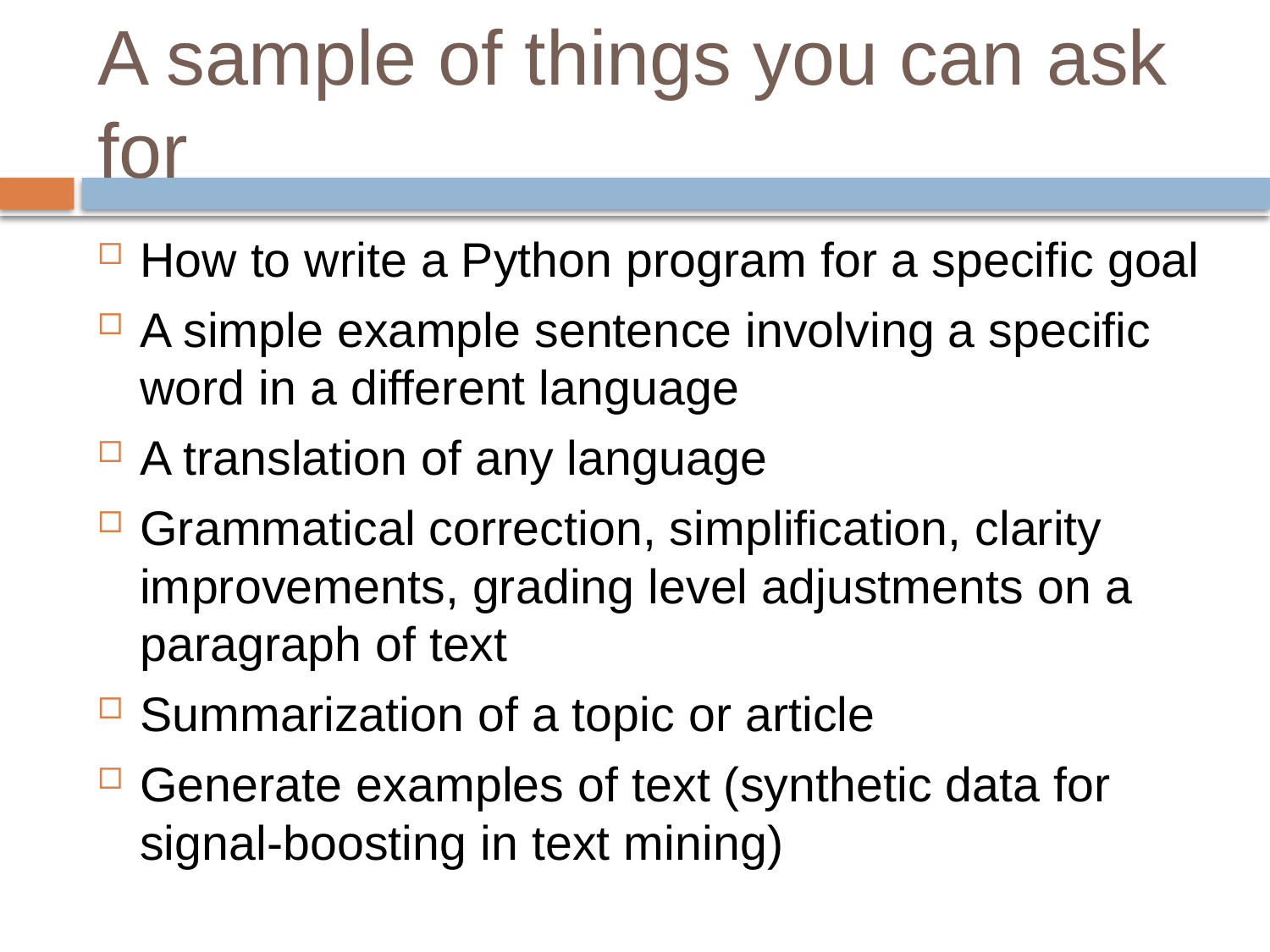

# A sample of things you can ask for
How to write a Python program for a specific goal
A simple example sentence involving a specific word in a different language
A translation of any language
Grammatical correction, simplification, clarity improvements, grading level adjustments on a paragraph of text
Summarization of a topic or article
Generate examples of text (synthetic data for signal-boosting in text mining)